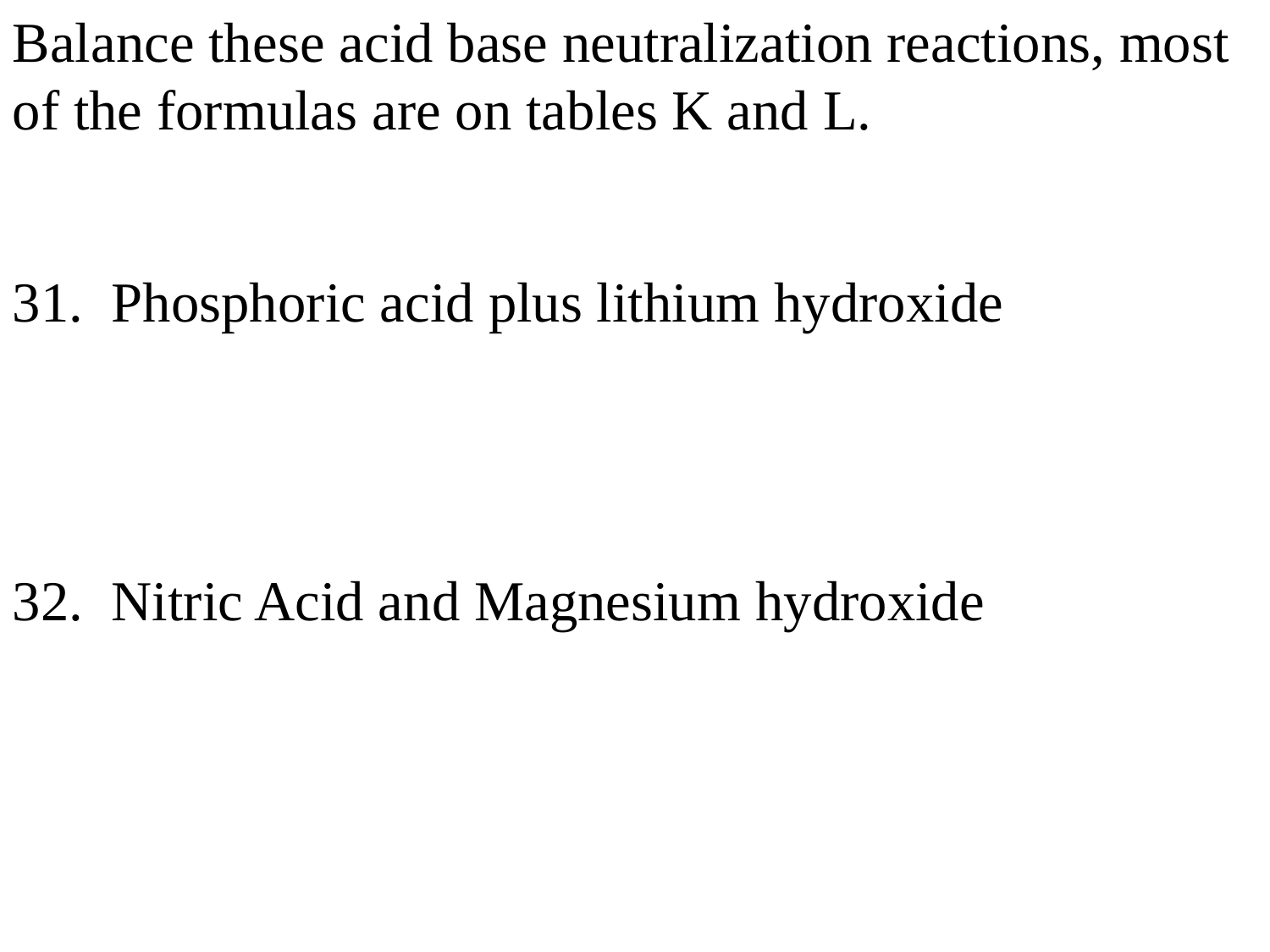

Balance these acid base neutralization reactions, most of the formulas are on tables K and L.

31.  Phosphoric acid plus lithium hydroxide
32.  Nitric Acid and Magnesium hydroxide